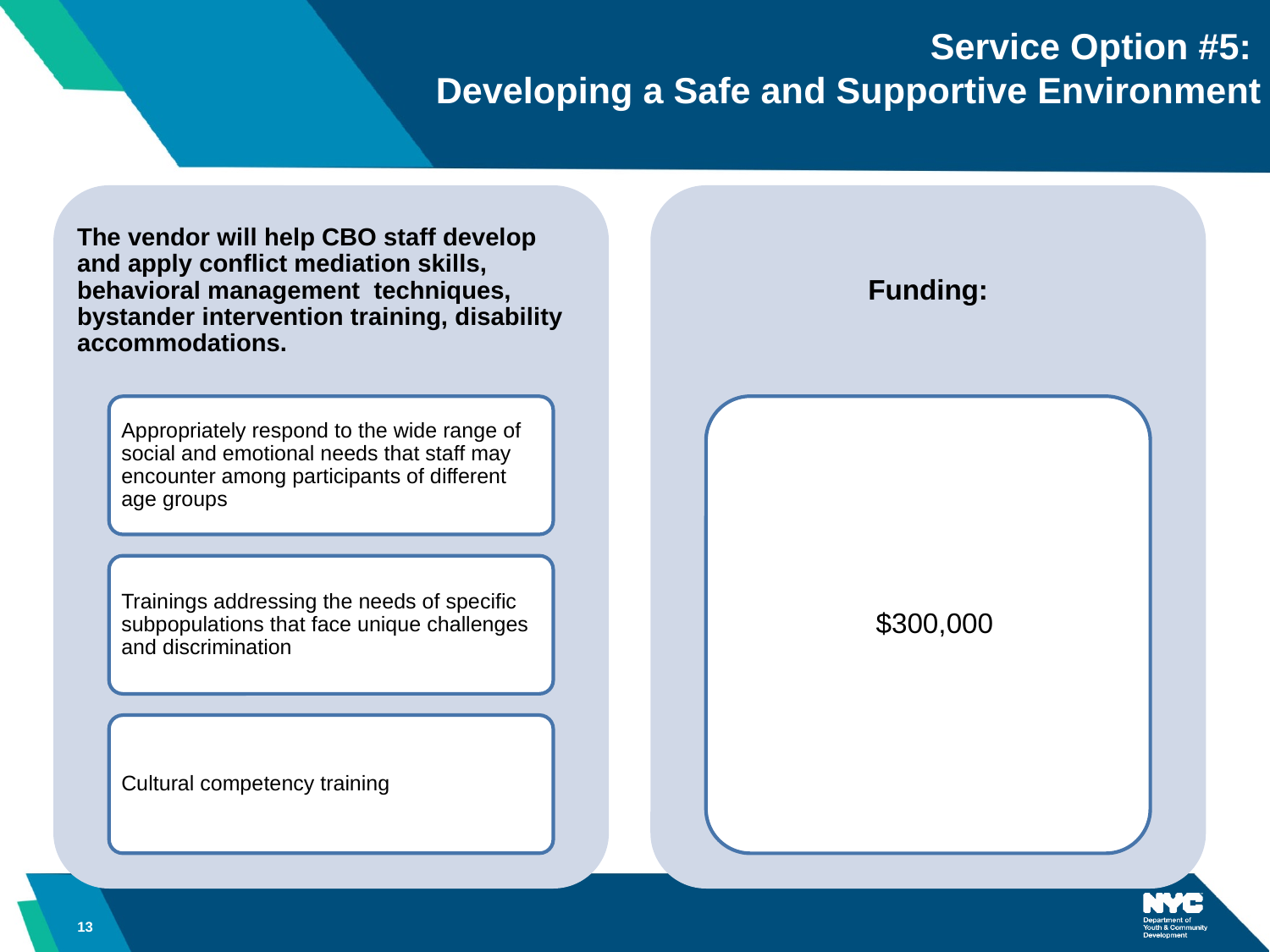

# Service Option #5: Developing a Safe and Supportive Environment
The vendor will help CBO staff develop and apply conflict mediation skills, behavioral management  techniques, bystander intervention training, disability accommodations.
Appropriately respond to the wide range of social and emotional needs that staff may encounter among participants of different age groups
Trainings addressing the needs of specific subpopulations that face unique challenges and discrimination
Cultural competency training
Funding:
$300,000
13